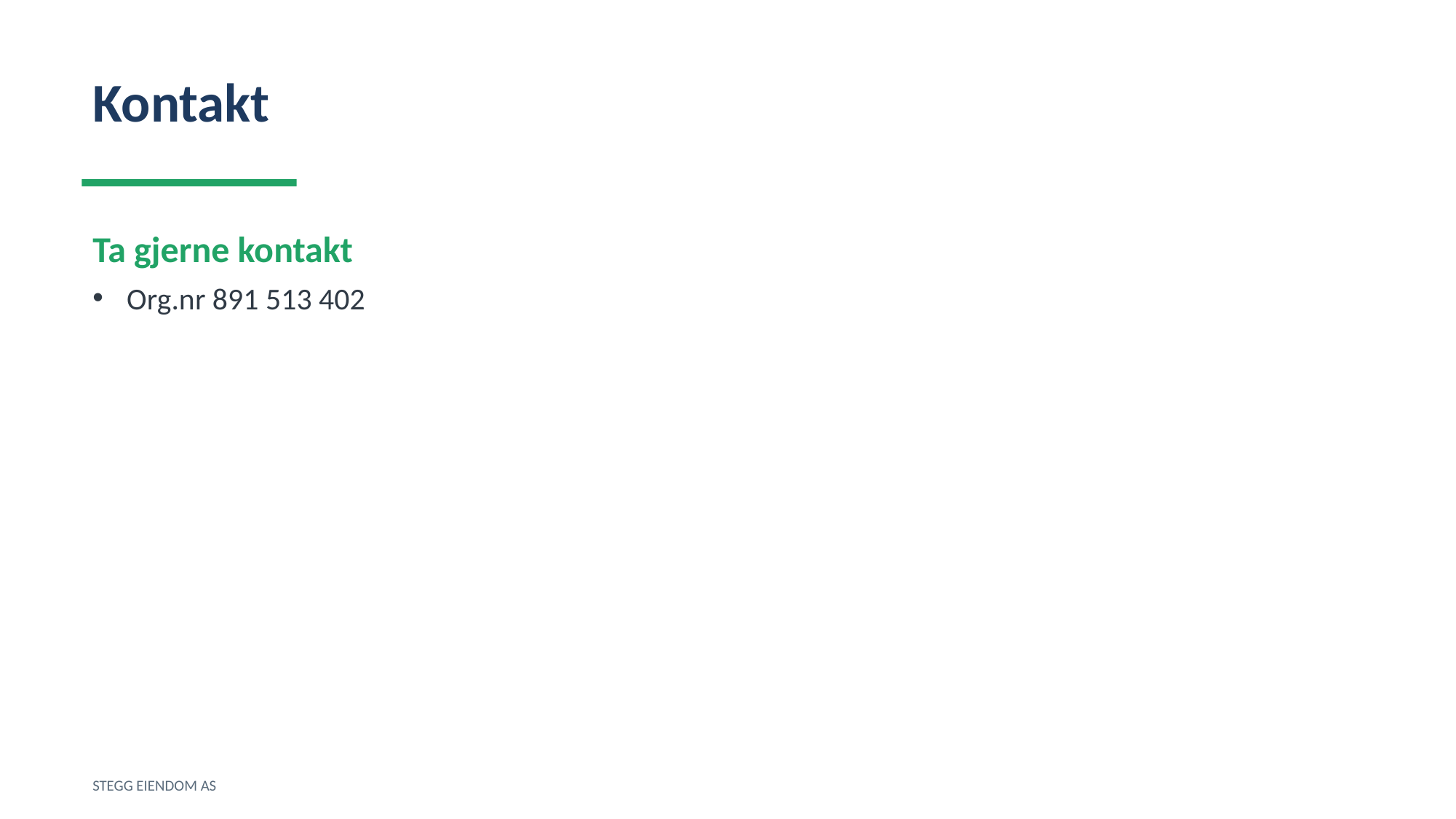

Kontakt

Ta gjerne kontakt
Org.nr 891 513 402
STEGG EIENDOM AS